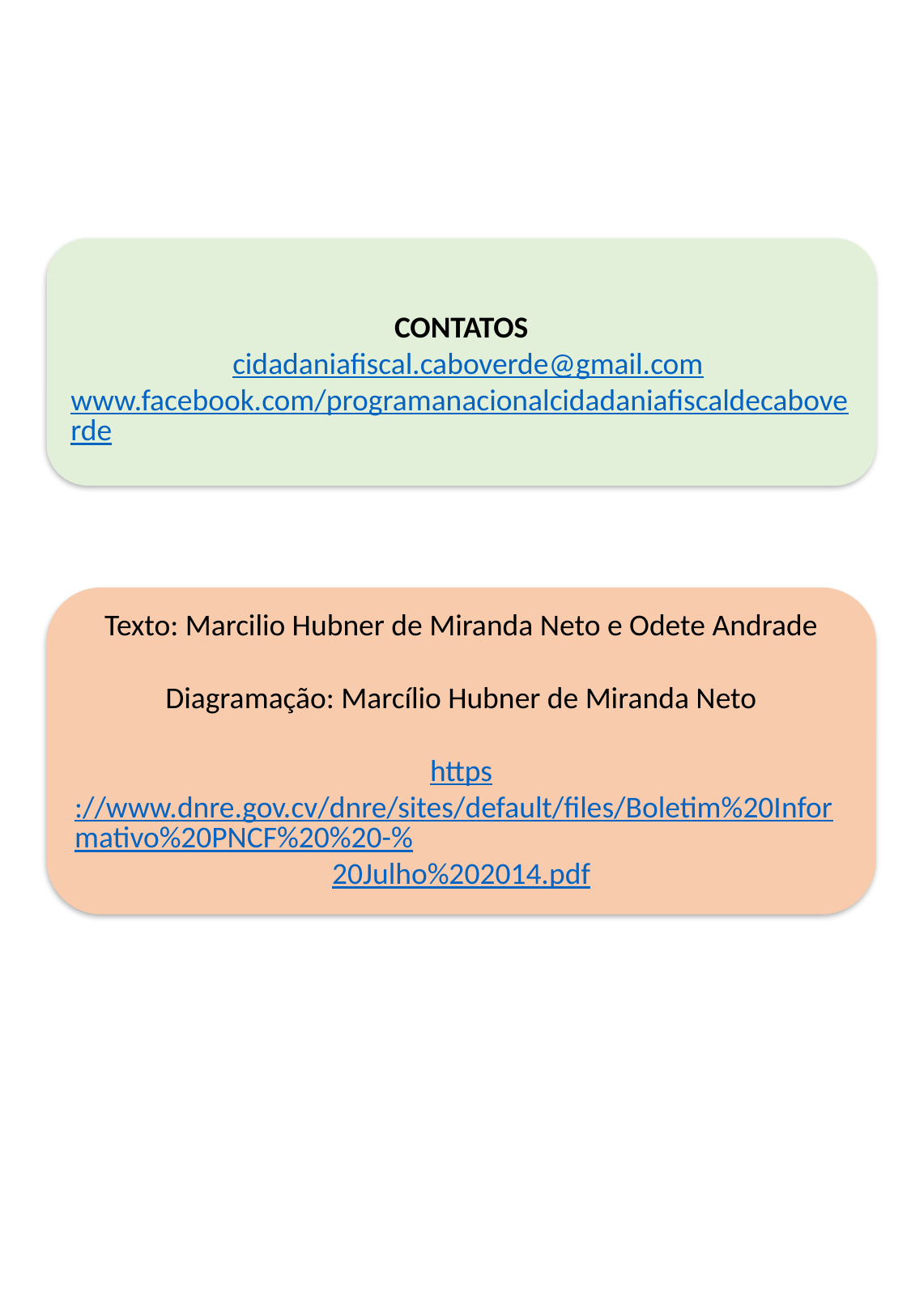

CONTATOS
  cidadaniafiscal.caboverde@gmail.com
www.facebook.com/programanacionalcidadaniafiscaldecaboverde

Texto: Marcilio Hubner de Miranda Neto e Odete Andrade

Diagramação: Marcílio Hubner de Miranda Neto

https://www.dnre.gov.cv/dnre/sites/default/files/Boletim%20Informativo%20PNCF%20%20-%20Julho%202014.pdf